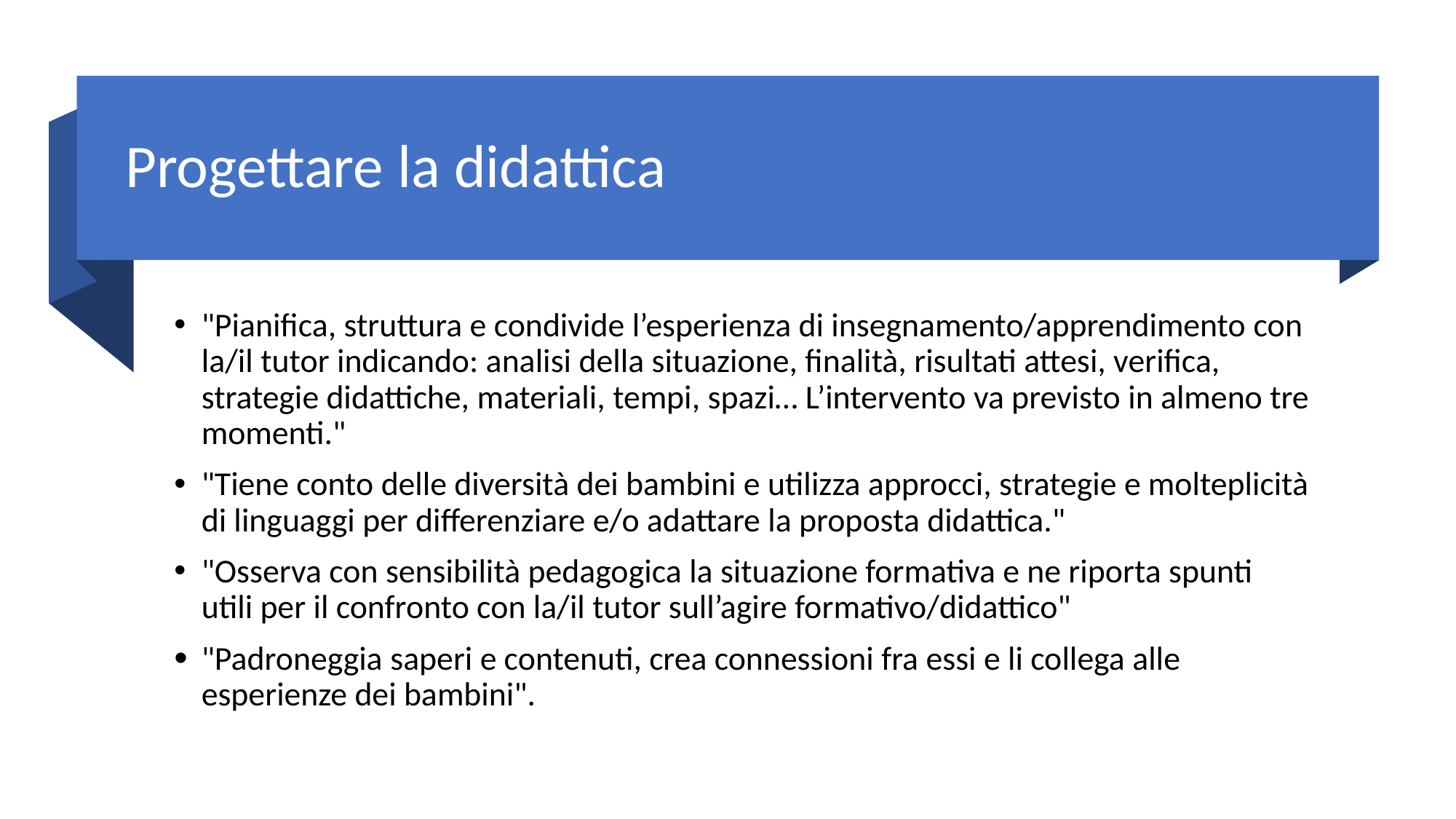

# Progettare la didattica

"Pianifica, struttura e condivide l’esperienza di insegnamento/apprendimento con la/il tutor indicando: analisi della situazione, finalità, risultati attesi, verifica, strategie didattiche, materiali, tempi, spazi… L’intervento va previsto in almeno tre momenti."
"Tiene conto delle diversità dei bambini e utilizza approcci, strategie e molteplicità di linguaggi per differenziare e/o adattare la proposta didattica."
"Osserva con sensibilità pedagogica la situazione formativa e ne riporta spunti utili per il confronto con la/il tutor sull’agire formativo/didattico"
"Padroneggia saperi e contenuti, crea connessioni fra essi e li collega alle esperienze dei bambini".